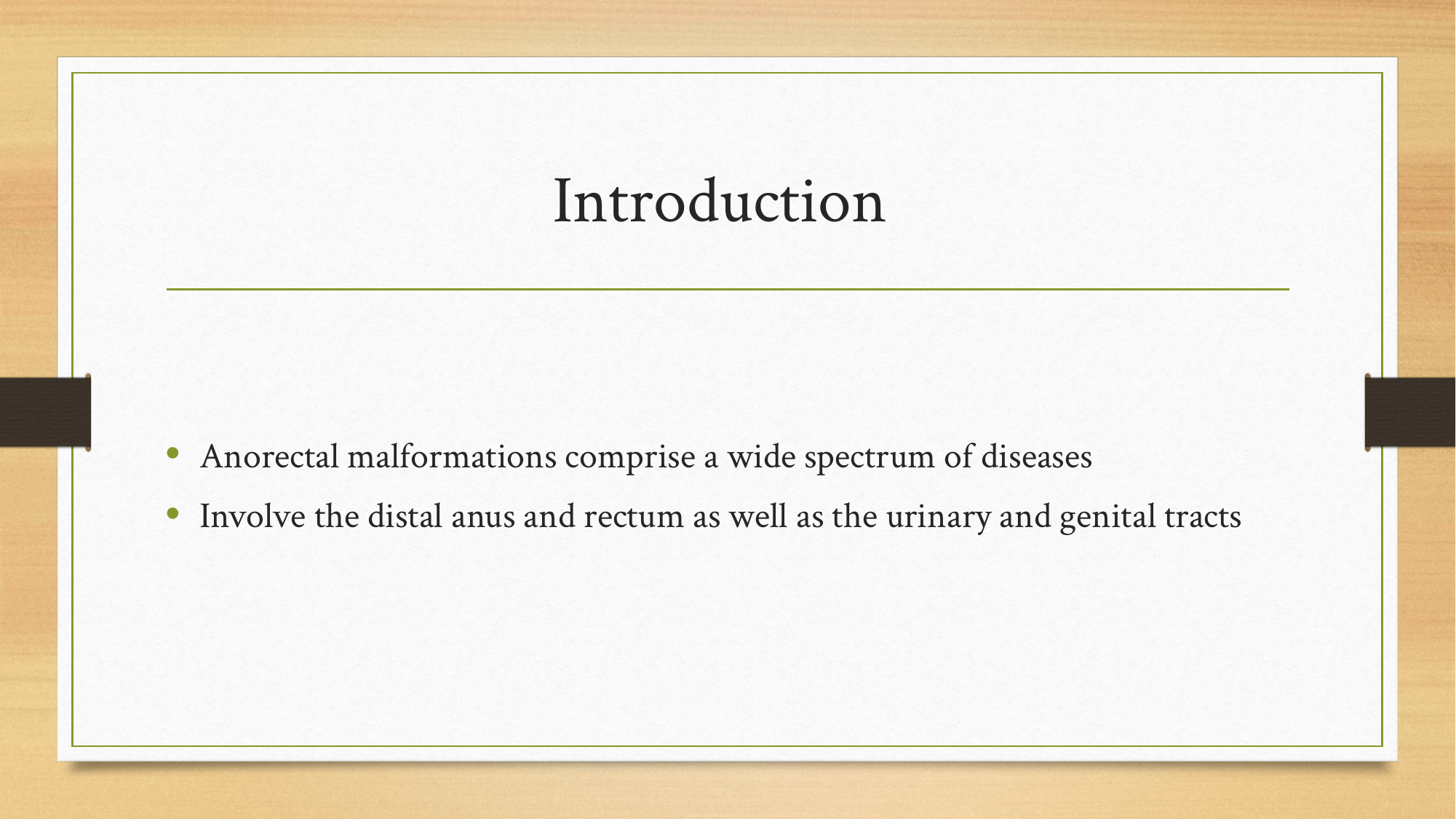

# Introduction

Anorectal malformations comprise a wide spectrum of diseases
Involve the distal anus and rectum as well as the urinary and genital tracts